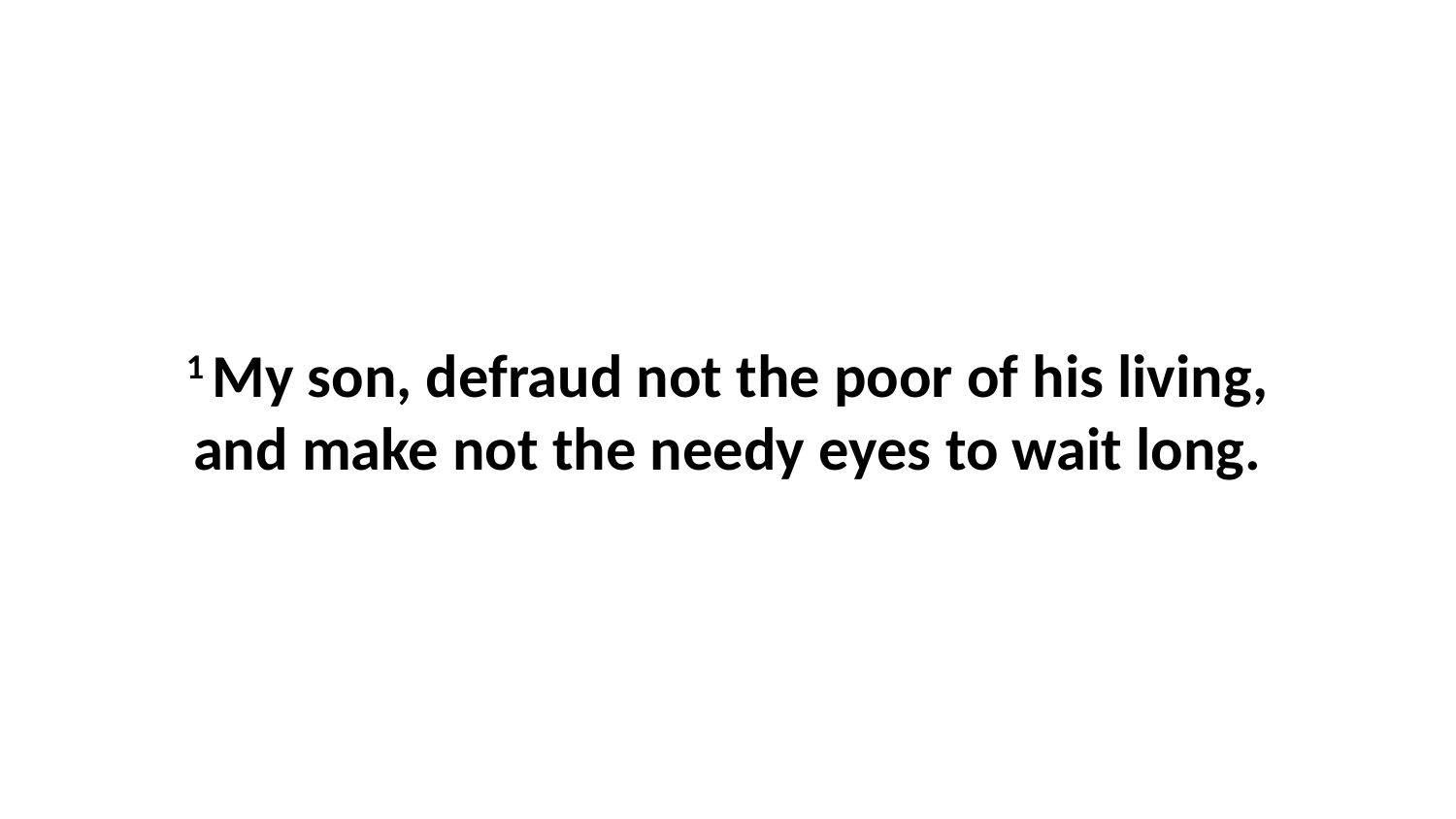

1 My son, defraud not the poor of his living, and make not the needy eyes to wait long.